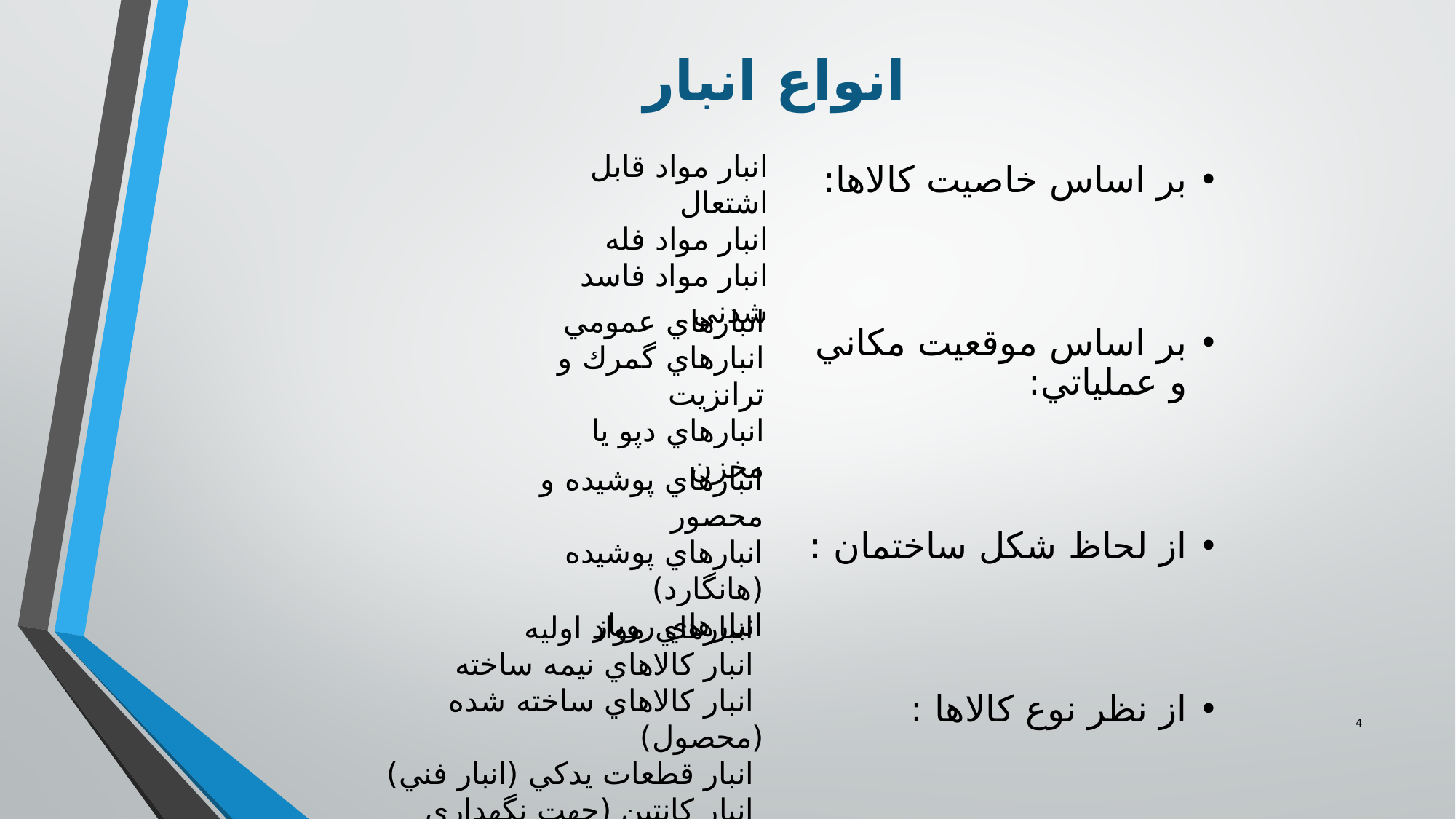

# انواع انبار
انبار مواد قابل اشتعال
انبار مواد فله
انبار مواد فاسد شدني
بر اساس خاصيت كالاها:

بر اساس موقعيت مكاني و عملياتي:

از لحاظ شكل ساختمان :

از نظر نوع كالاها :

انبارهاي عمومي
انبارهاي گمرك و ترانزيت
انبارهاي دپو يا مخزن
انبارهاي پوشيده و محصور
انبارهاي پوشيده (هانگارد)
انبارهاي روباز
 انبارهاي مواد اوليه
 انبار كالاهاي نيمه ساخته
 انبار كالاهاي ساخته شده (محصول)
 انبار قطعات يدكي (انبار فني)
 انبار كانتين (جهت نگهداري مواد غذايي)
4